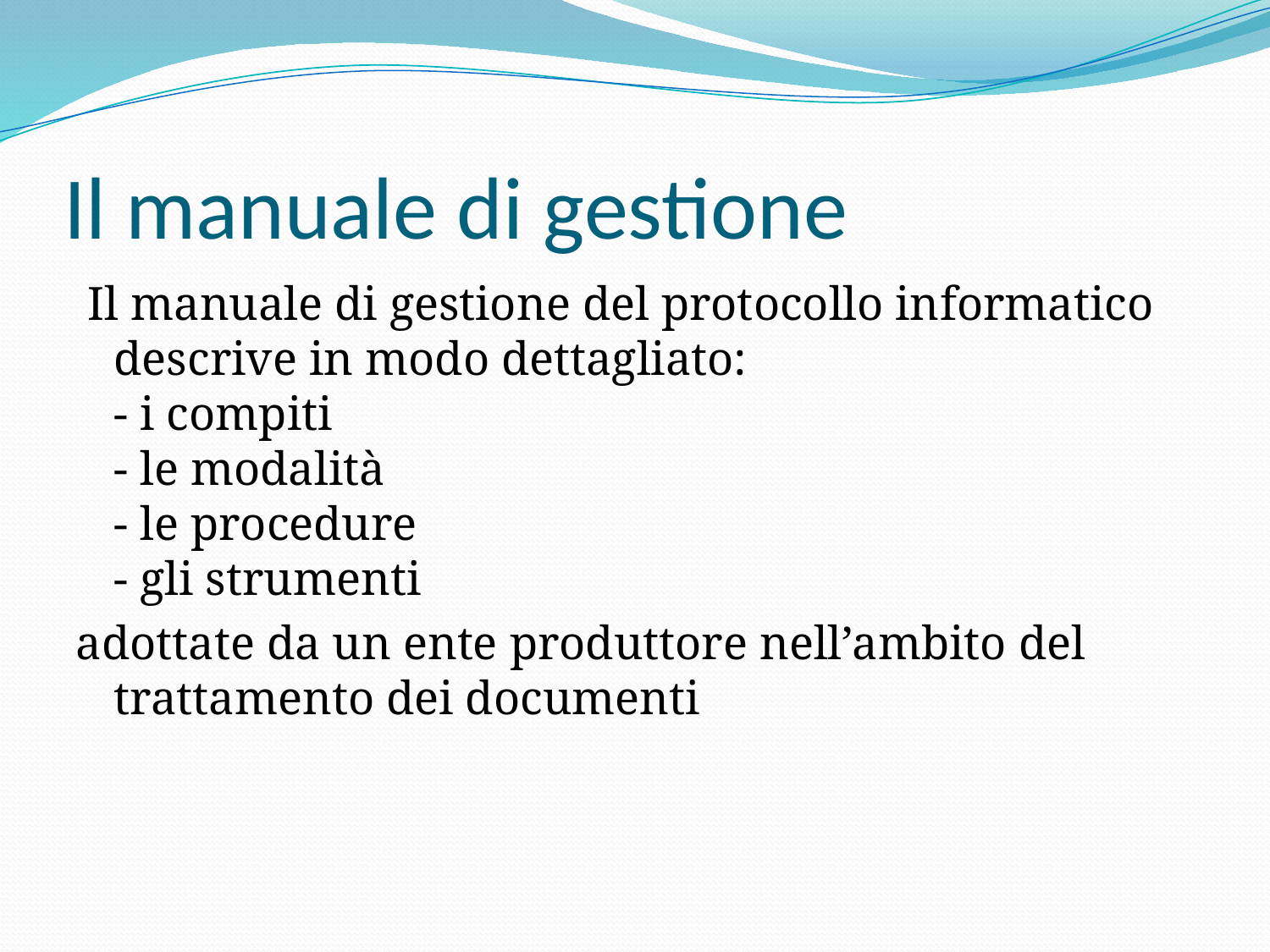

# Il manuale di gestione
 Il manuale di gestione del protocollo informatico descrive in modo dettagliato:
- i compiti
- le modalità
- le procedure
- gli strumenti
adottate da un ente produttore nell’ambito del trattamento dei documenti